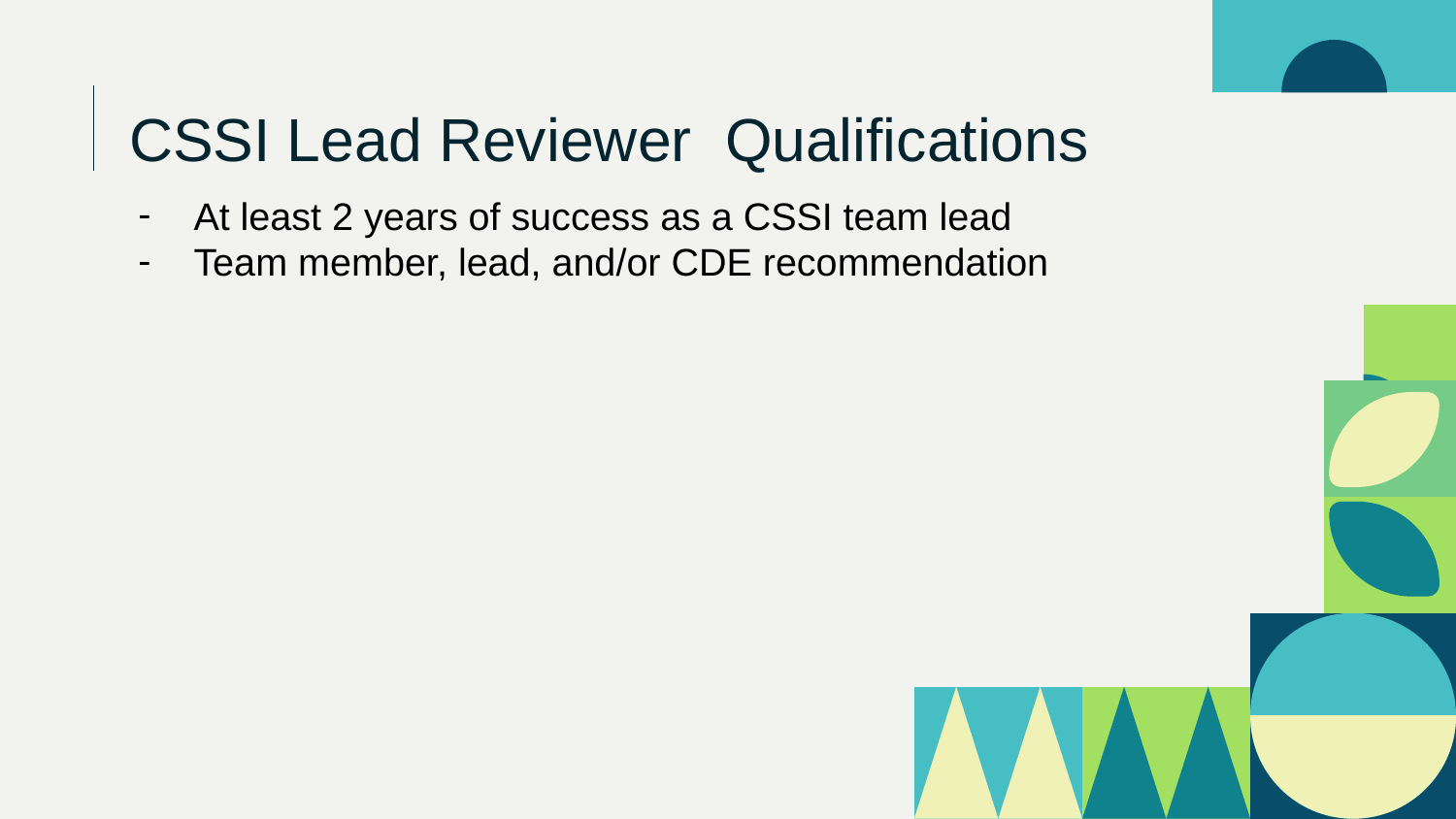

# CSSI Lead Reviewer  Qualifications
At least 2 years of success as a CSSI team lead
Team member, lead, and/or CDE recommendation